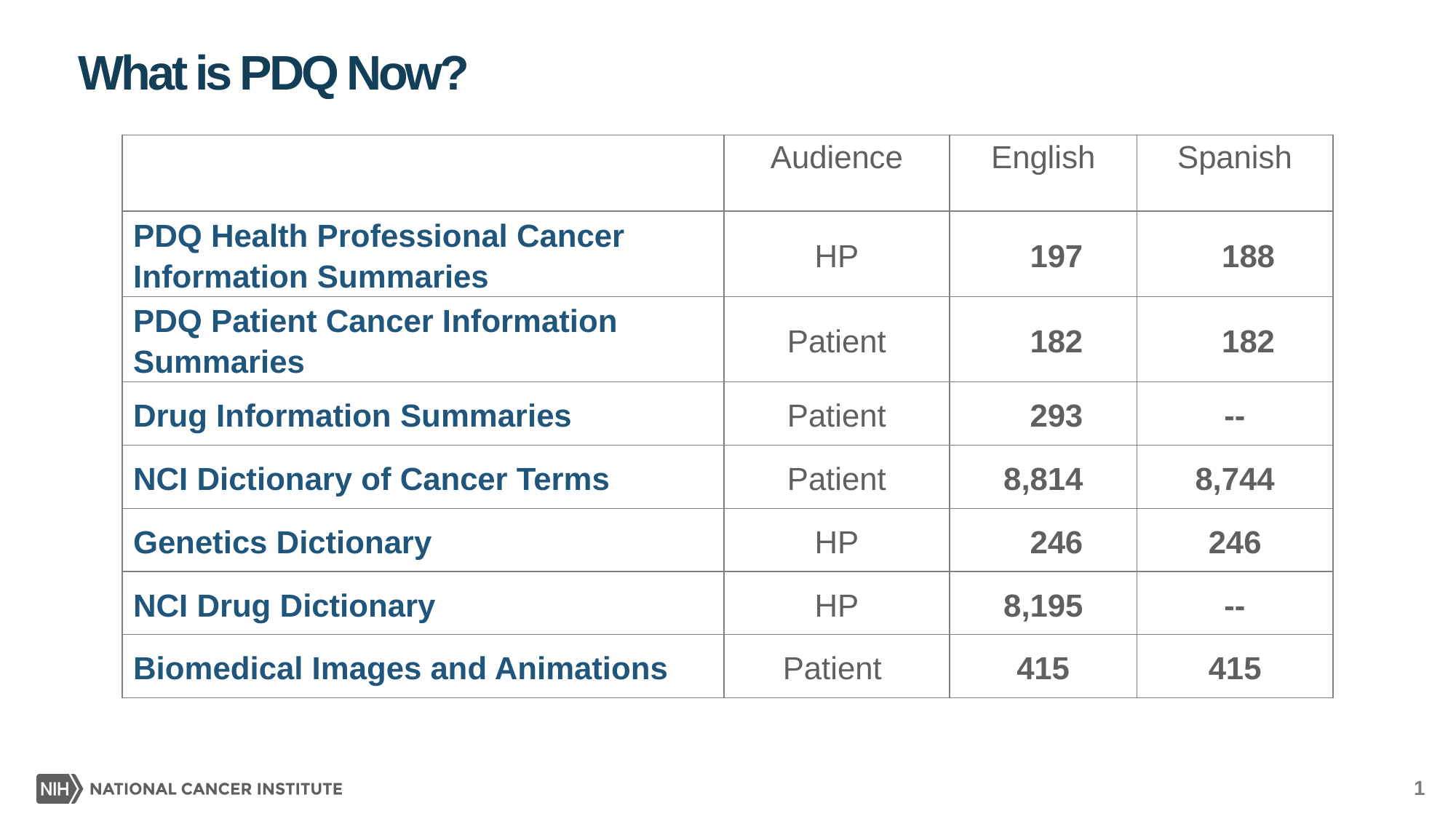

# What is PDQ Now?
|  | Audience | English | Spanish |
| --- | --- | --- | --- |
| PDQ Health Professional Cancer Information Summaries | HP | 197 | 188 |
| PDQ Patient Cancer Information Summaries | Patient | 182 | 182 |
| Drug Information Summaries | Patient | 293 | -- |
| NCI Dictionary of Cancer Terms | Patient | 8,814 | 8,744 |
| Genetics Dictionary | HP | 246 | 246 |
| NCI Drug Dictionary | HP | 8,195 | -- |
| Biomedical Images and Animations | Patient | 415 | 415 |